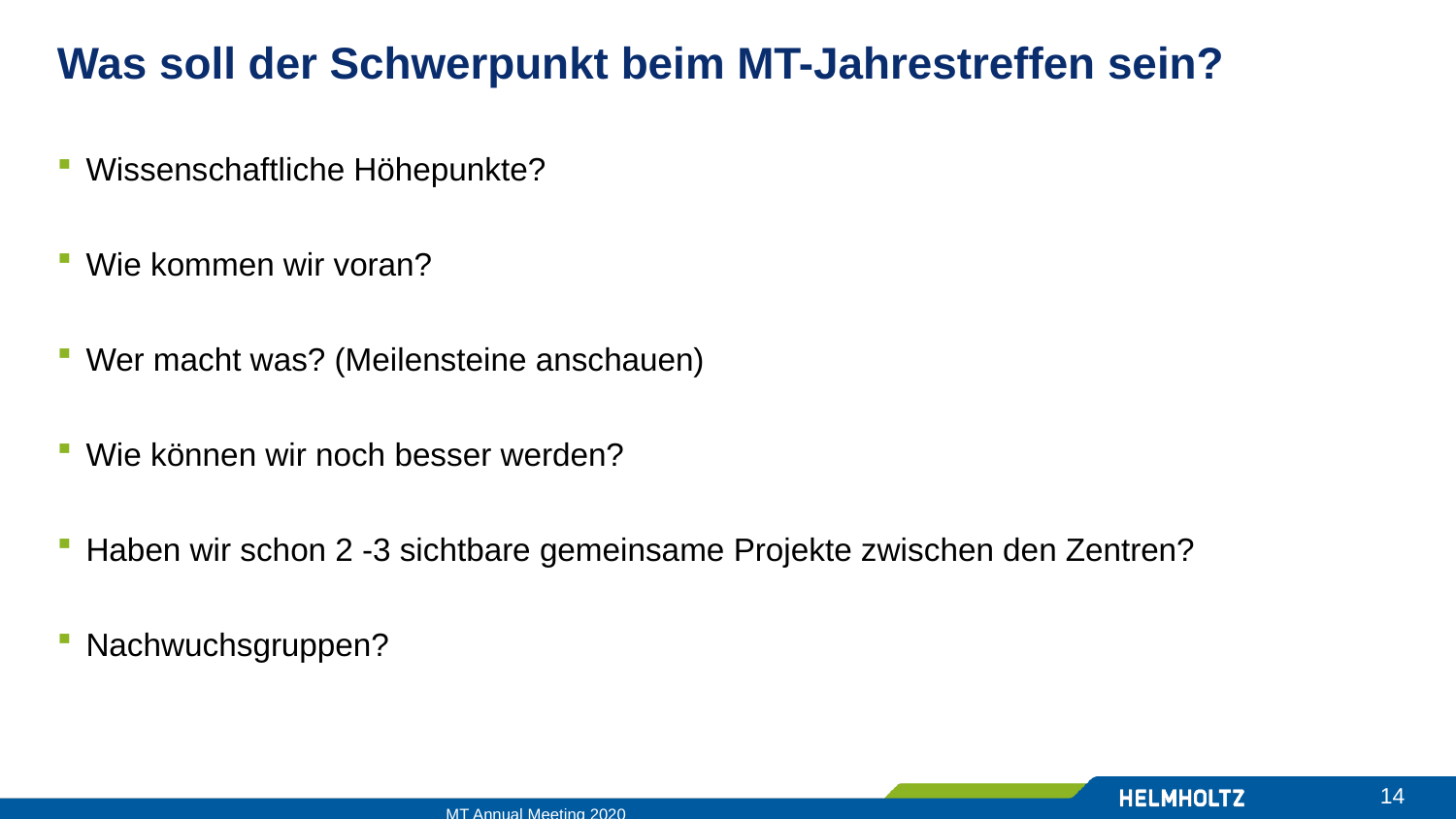

# Was soll der Schwerpunkt beim MT-Jahrestreffen sein?
Wissenschaftliche Höhepunkte?
Wie kommen wir voran?
Wer macht was? (Meilensteine anschauen)
Wie können wir noch besser werden?
Haben wir schon 2 -3 sichtbare gemeinsame Projekte zwischen den Zentren?
Nachwuchsgruppen?